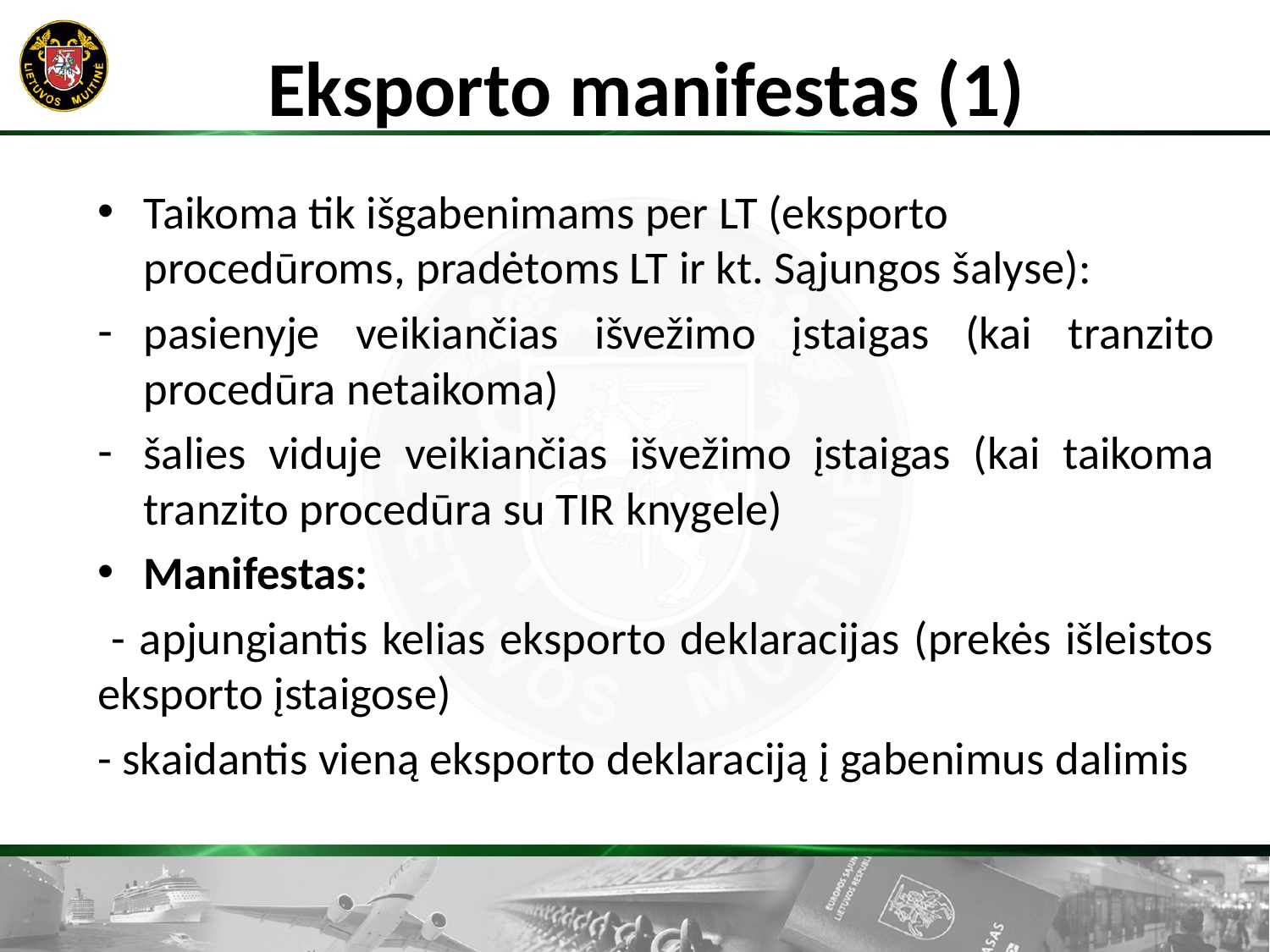

# Eksporto manifestas (1)
Taikoma tik išgabenimams per LT (eksporto procedūroms, pradėtoms LT ir kt. Sąjungos šalyse):
pasienyje veikiančias išvežimo įstaigas (kai tranzito procedūra netaikoma)
šalies viduje veikiančias išvežimo įstaigas (kai taikoma tranzito procedūra su TIR knygele)
Manifestas:
 - apjungiantis kelias eksporto deklaracijas (prekės išleistos eksporto įstaigose)
- skaidantis vieną eksporto deklaraciją į gabenimus dalimis